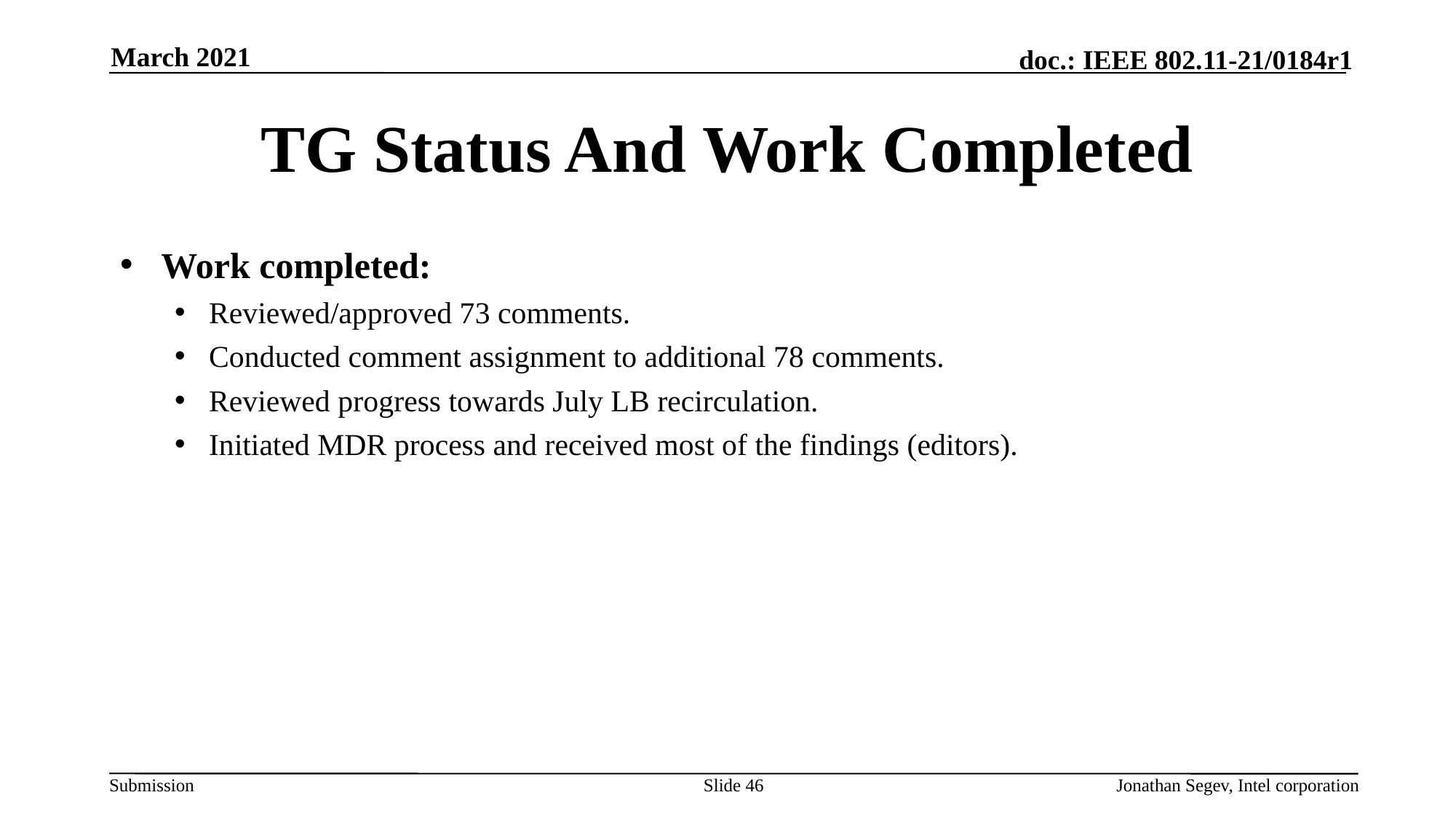

March 2021
# TG Status And Work Completed
Work completed:
Reviewed/approved 73 comments.
Conducted comment assignment to additional 78 comments.
Reviewed progress towards July LB recirculation.
Initiated MDR process and received most of the findings (editors).

Slide 46
Jonathan Segev, Intel corporation